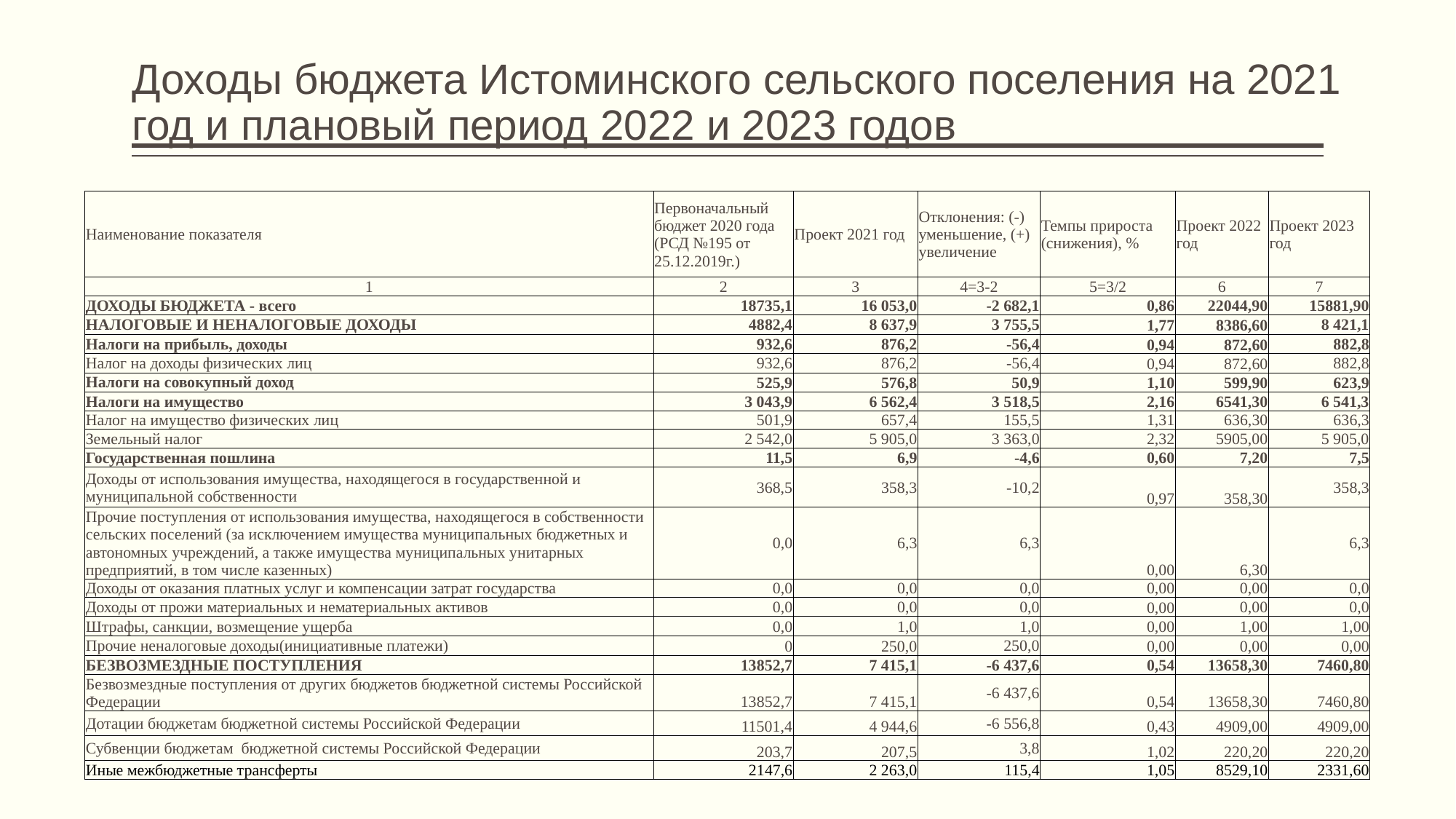

# Доходы бюджета Истоминского сельского поселения на 2021 год и плановый период 2022 и 2023 годов
| Наименование показателя | Первоначальный бюджет 2020 года (РСД №195 от 25.12.2019г.) | Проект 2021 год | Отклонения: (-) уменьшение, (+) увеличение | Темпы прироста (снижения), % | Проект 2022 год | Проект 2023 год |
| --- | --- | --- | --- | --- | --- | --- |
| 1 | 2 | 3 | 4=3-2 | 5=3/2 | 6 | 7 |
| ДОХОДЫ БЮДЖЕТА - всего | 18735,1 | 16 053,0 | -2 682,1 | 0,86 | 22044,90 | 15881,90 |
| НАЛОГОВЫЕ И НЕНАЛОГОВЫЕ ДОХОДЫ | 4882,4 | 8 637,9 | 3 755,5 | 1,77 | 8386,60 | 8 421,1 |
| Налоги на прибыль, доходы | 932,6 | 876,2 | -56,4 | 0,94 | 872,60 | 882,8 |
| Налог на доходы физических лиц | 932,6 | 876,2 | -56,4 | 0,94 | 872,60 | 882,8 |
| Налоги на совокупный доход | 525,9 | 576,8 | 50,9 | 1,10 | 599,90 | 623,9 |
| Налоги на имущество | 3 043,9 | 6 562,4 | 3 518,5 | 2,16 | 6541,30 | 6 541,3 |
| Налог на имущество физических лиц | 501,9 | 657,4 | 155,5 | 1,31 | 636,30 | 636,3 |
| Земельный налог | 2 542,0 | 5 905,0 | 3 363,0 | 2,32 | 5905,00 | 5 905,0 |
| Государственная пошлина | 11,5 | 6,9 | -4,6 | 0,60 | 7,20 | 7,5 |
| Доходы от использования имущества, находящегося в государственной и муниципальной собственности | 368,5 | 358,3 | -10,2 | 0,97 | 358,30 | 358,3 |
| Прочие поступления от использования имущества, находящегося в собственности сельских поселений (за исключением имущества муниципальных бюджетных и автономных учреждений, а также имущества муниципальных унитарных предприятий, в том числе казенных) | 0,0 | 6,3 | 6,3 | 0,00 | 6,30 | 6,3 |
| Доходы от оказания платных услуг и компенсации затрат государства | 0,0 | 0,0 | 0,0 | 0,00 | 0,00 | 0,0 |
| Доходы от прожи материальных и нематериальных активов | 0,0 | 0,0 | 0,0 | 0,00 | 0,00 | 0,0 |
| Штрафы, санкции, возмещение ущерба | 0,0 | 1,0 | 1,0 | 0,00 | 1,00 | 1,00 |
| Прочие неналоговые доходы(инициативные платежи) | 0 | 250,0 | 250,0 | 0,00 | 0,00 | 0,00 |
| БЕЗВОЗМЕЗДНЫЕ ПОСТУПЛЕНИЯ | 13852,7 | 7 415,1 | -6 437,6 | 0,54 | 13658,30 | 7460,80 |
| Безвозмездные поступления от других бюджетов бюджетной системы Российской Федерации | 13852,7 | 7 415,1 | -6 437,6 | 0,54 | 13658,30 | 7460,80 |
| Дотации бюджетам бюджетной системы Российской Федерации | 11501,4 | 4 944,6 | -6 556,8 | 0,43 | 4909,00 | 4909,00 |
| Субвенции бюджетам бюджетной системы Российской Федерации | 203,7 | 207,5 | 3,8 | 1,02 | 220,20 | 220,20 |
| Иные межбюджетные трансферты | 2147,6 | 2 263,0 | 115,4 | 1,05 | 8529,10 | 2331,60 |